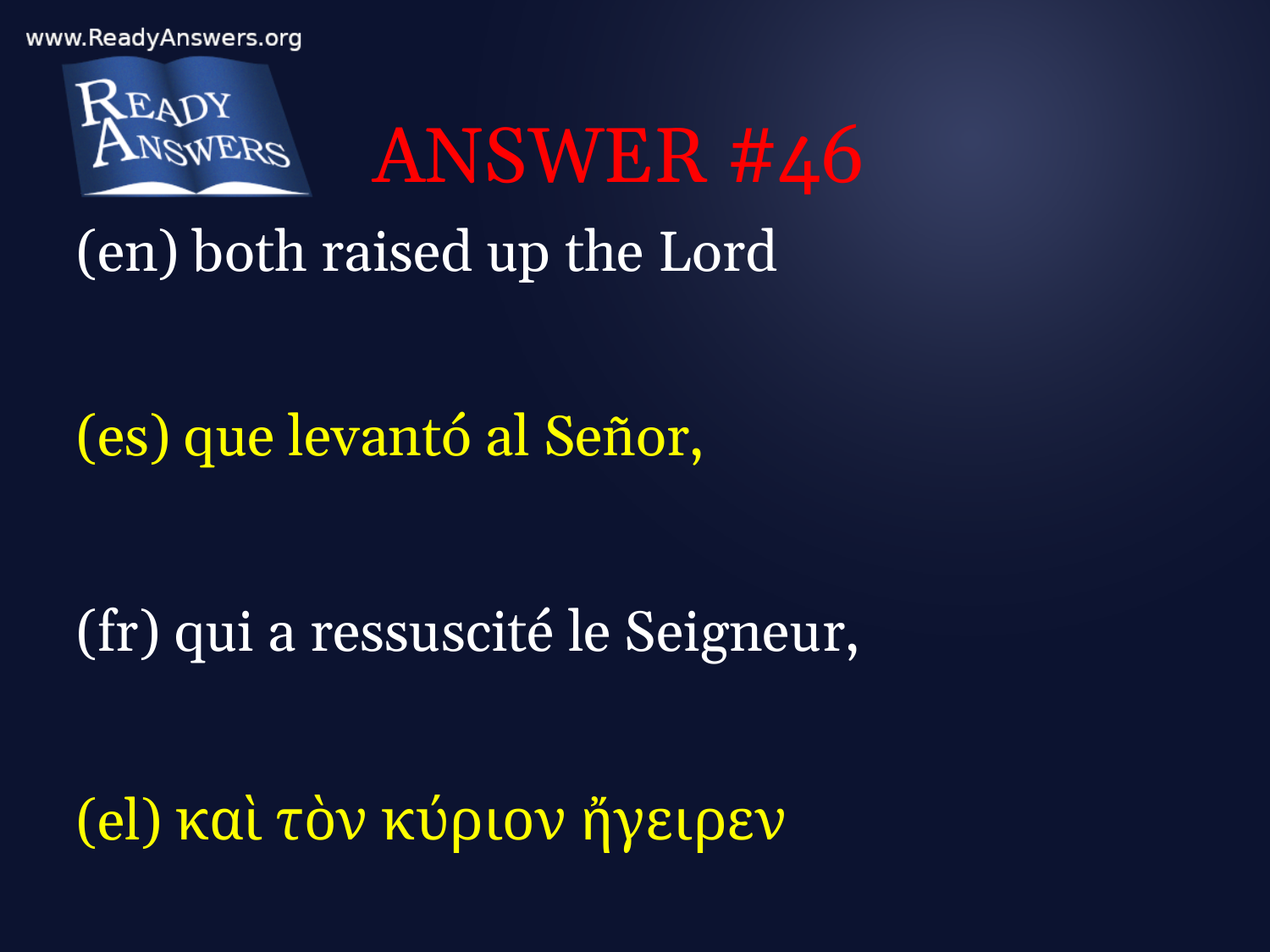

# ANSWER #46
(en) both raised up the Lord
(es) que levantó al Señor,
(fr) qui a ressuscité le Seigneur,
(el) καὶ τὸν κύριον ἤγειρεν